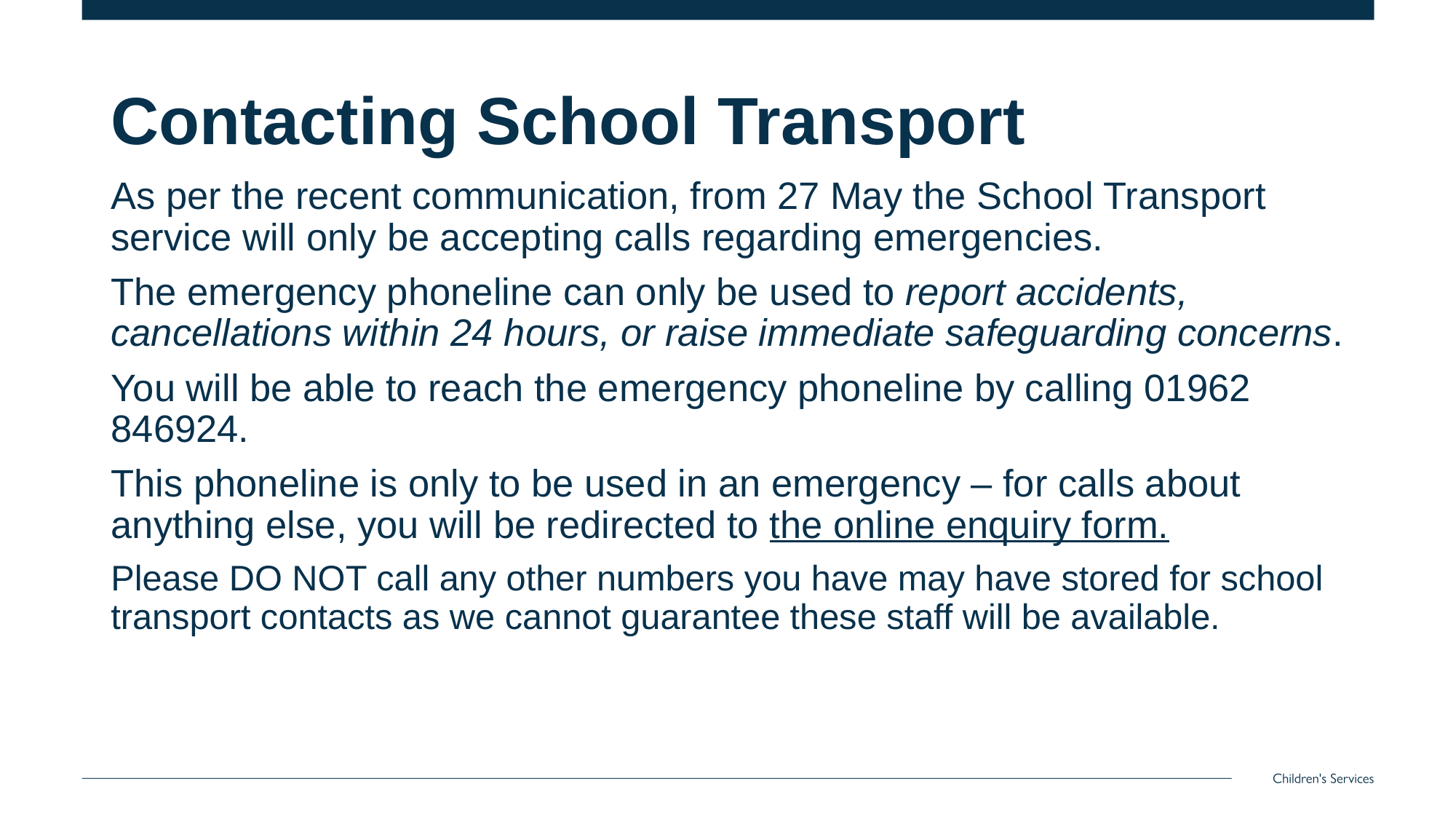

Contacting School Transport
As per the recent communication, from 27 May the School Transport service will only be accepting calls regarding emergencies.
The emergency phoneline can only be used to report accidents, cancellations within 24 hours, or raise immediate safeguarding concerns.
You will be able to reach the emergency phoneline by calling 01962 846924.
This phoneline is only to be used in an emergency – for calls about anything else, you will be redirected to the online enquiry form.
Please DO NOT call any other numbers you have may have stored for school transport contacts as we cannot guarantee these staff will be available.